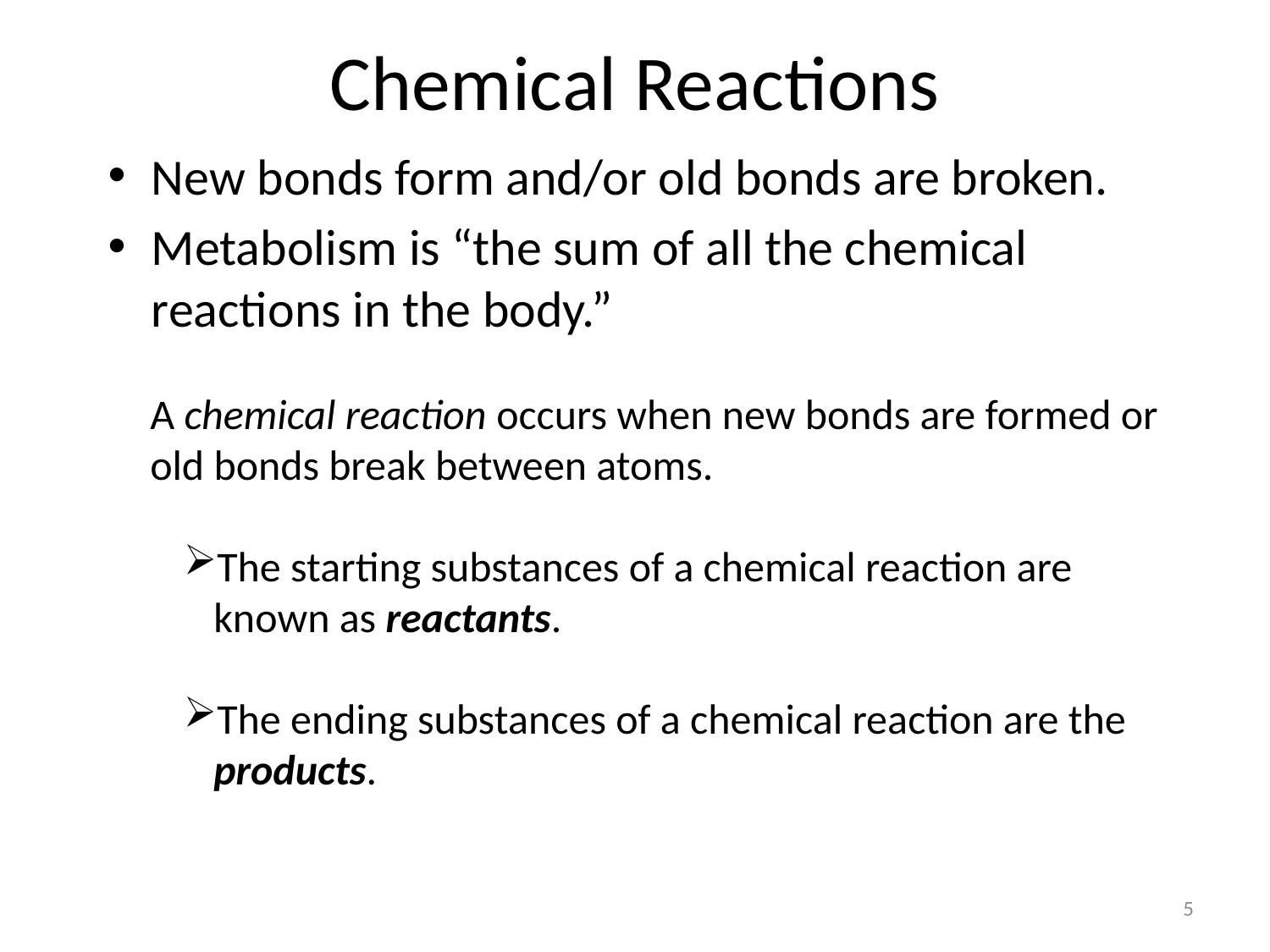

# Chemical Reactions
New bonds form and/or old bonds are broken.
Metabolism is “the sum of all the chemical reactions in the body.”

A chemical reaction occurs when new bonds are formed or old bonds break between atoms.

The starting substances of a chemical reaction are known as reactants.

The ending substances of a chemical reaction are the products.
5